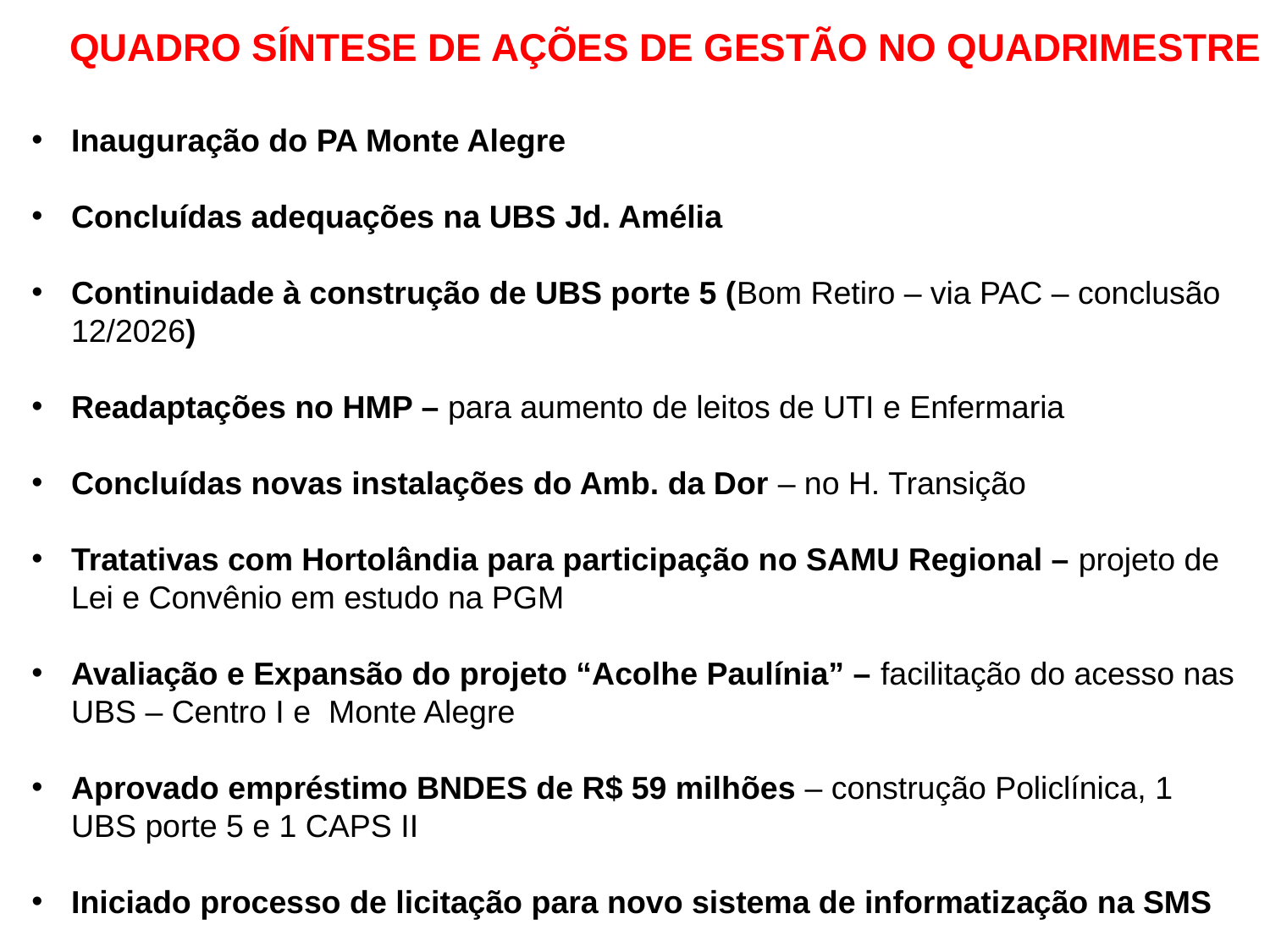

QUADRO SÍNTESE DE AÇÕES DE GESTÃO NO QUADRIMESTRE

Inauguração do PA Monte Alegre

Concluídas adequações na UBS Jd. Amélia

Continuidade à construção de UBS porte 5 (Bom Retiro – via PAC – conclusão 12/2026)

Readaptações no HMP – para aumento de leitos de UTI e Enfermaria

Concluídas novas instalações do Amb. da Dor – no H. Transição

Tratativas com Hortolândia para participação no SAMU Regional – projeto de Lei e Convênio em estudo na PGM

Avaliação e Expansão do projeto “Acolhe Paulínia” – facilitação do acesso nas UBS – Centro I e  Monte Alegre

Aprovado empréstimo BNDES de R$ 59 milhões – construção Policlínica, 1 UBS porte 5 e 1 CAPS II

Iniciado processo de licitação para novo sistema de informatização na SMS